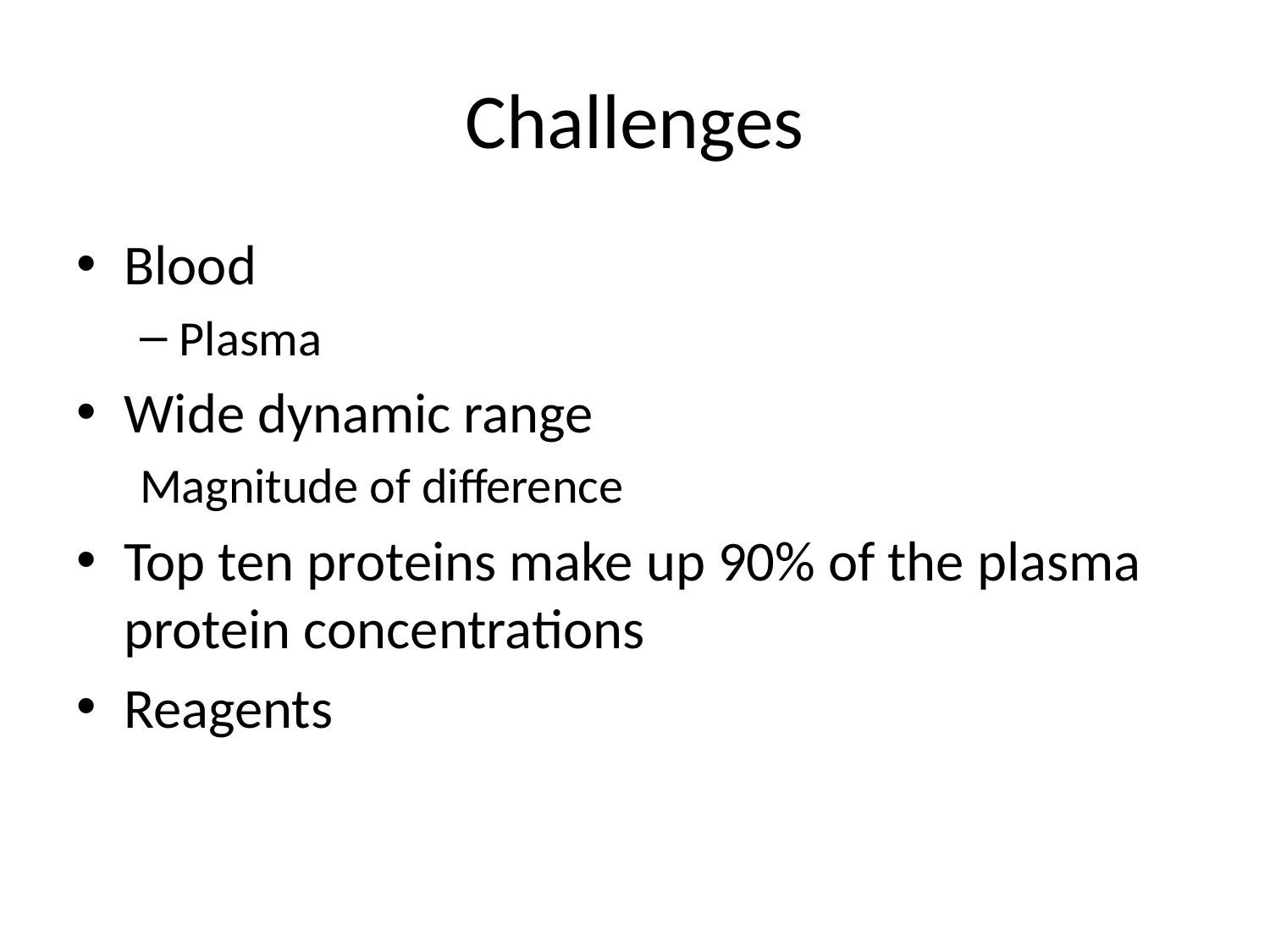

# Challenges
Blood
Plasma
Wide dynamic range
Magnitude of difference
Top ten proteins make up 90% of the plasma protein concentrations
Reagents